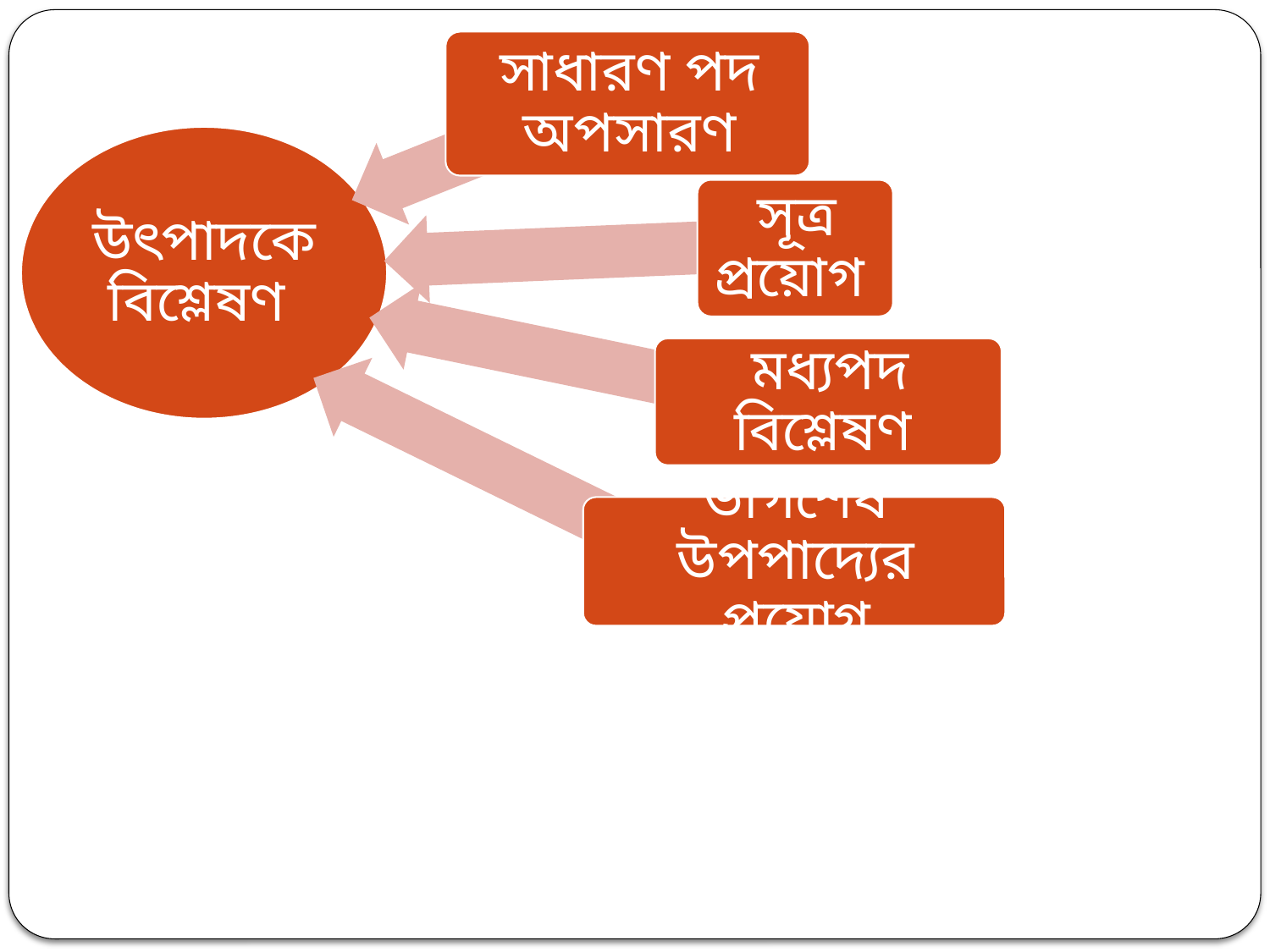

উৎপাদকে বিশ্লেষণ
সাধারণ পদ অপসারণ
সূত্র প্রয়োগ
মধ্যপদ বিশ্লেষণ
ভাগশেষ উপপাদ্যের প্রয়োগ